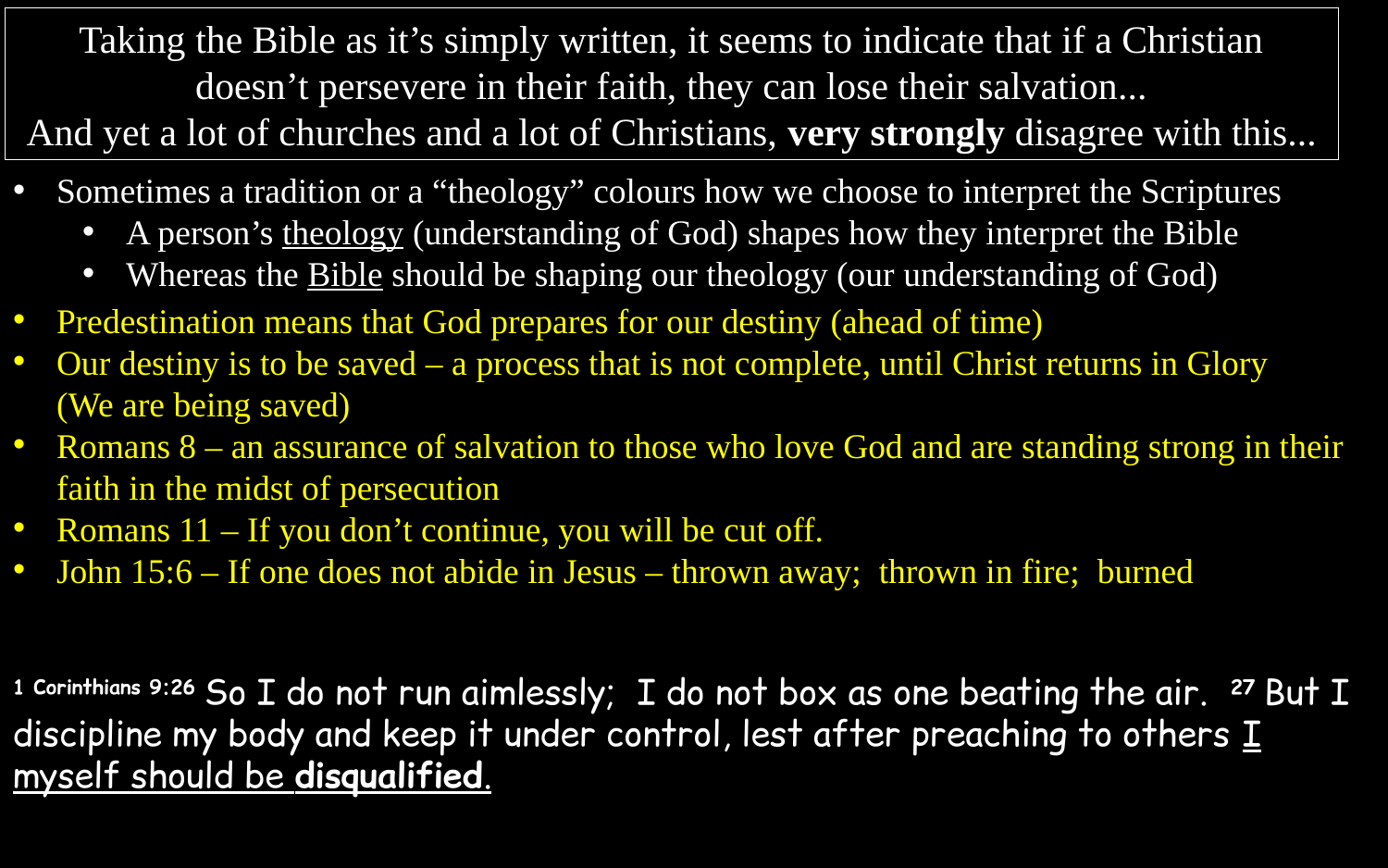

Taking the Bible as it’s simply written, it seems to indicate that if a Christian doesn’t persevere in their faith, they can lose their salvation...
And yet a lot of churches and a lot of Christians, very strongly disagree with this...
Sometimes a tradition or a “theology” colours how we choose to interpret the Scriptures
A person’s theology (understanding of God) shapes how they interpret the Bible
Whereas the Bible should be shaping our theology (our understanding of God)
Predestination means that God prepares for our destiny (ahead of time)
Our destiny is to be saved – a process that is not complete, until Christ returns in Glory
(We are being saved)
Romans 8 – an assurance of salvation to those who love God and are standing strong in their faith in the midst of persecution
Romans 11 – If you don’t continue, you will be cut off.
John 15:6 – If one does not abide in Jesus – thrown away;  thrown in fire;  burned
1 Corinthians 9:26 So I do not run aimlessly;  I do not box as one beating the air.  27 But I discipline my body and keep it under control, lest after preaching to others I myself should be disqualified.